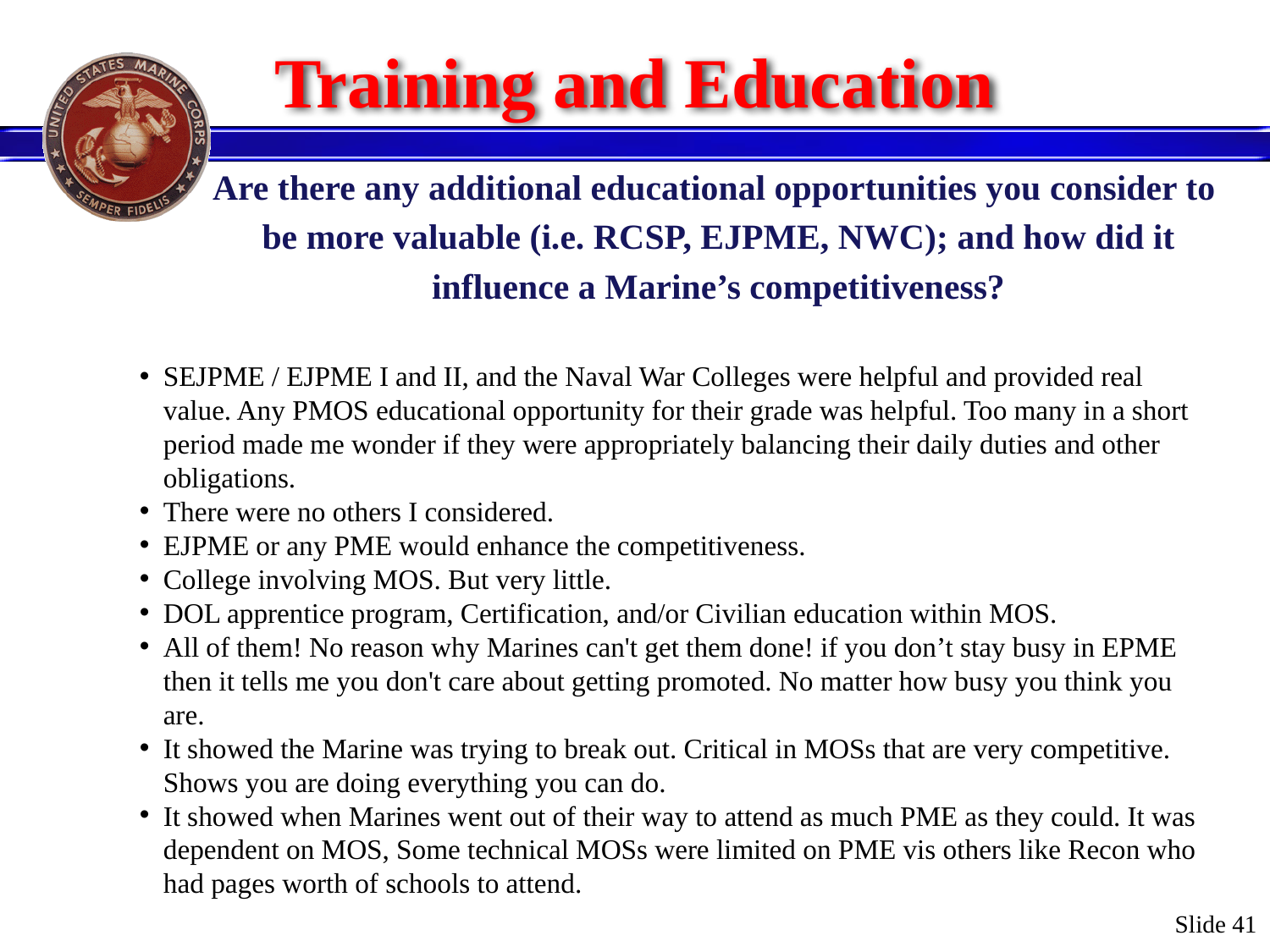

# Training and Education
Are there any additional educational opportunities you consider to
 be more valuable (i.e. RCSP, EJPME, NWC); and how did it
 influence a Marine’s competitiveness?
SEJPME / EJPME I and II, and the Naval War Colleges were helpful and provided real value. Any PMOS educational opportunity for their grade was helpful. Too many in a short period made me wonder if they were appropriately balancing their daily duties and other obligations.
There were no others I considered.
EJPME or any PME would enhance the competitiveness.
College involving MOS. But very little.
DOL apprentice program, Certification, and/or Civilian education within MOS.
All of them! No reason why Marines can't get them done! if you don’t stay busy in EPME then it tells me you don't care about getting promoted. No matter how busy you think you are.
It showed the Marine was trying to break out. Critical in MOSs that are very competitive. Shows you are doing everything you can do.
It showed when Marines went out of their way to attend as much PME as they could. It was dependent on MOS, Some technical MOSs were limited on PME vis others like Recon who had pages worth of schools to attend.

Slide 41